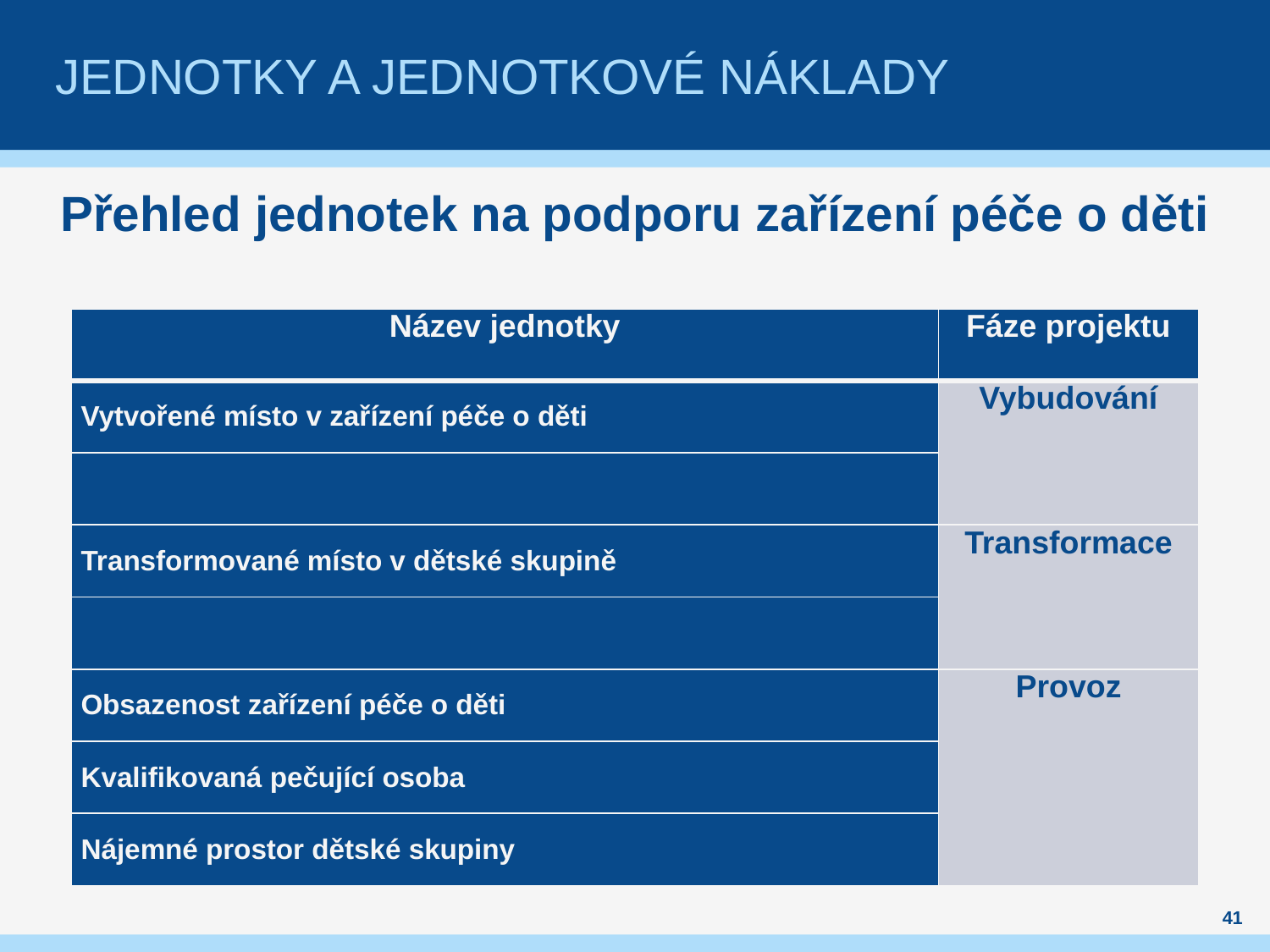

# Jednotky a jednotkové náklady
Přehled jednotek na podporu zařízení péče o děti
| Název jednotky | Fáze projektu |
| --- | --- |
| Vytvořené místo v zařízení péče o děti | Vybudování |
|  |  |
| Transformované místo v dětské skupině | Transformace |
|  |  |
| Obsazenost zařízení péče o děti | Provoz |
| Kvalifikovaná pečující osoba |  |
| Nájemné prostor dětské skupiny |  |
41